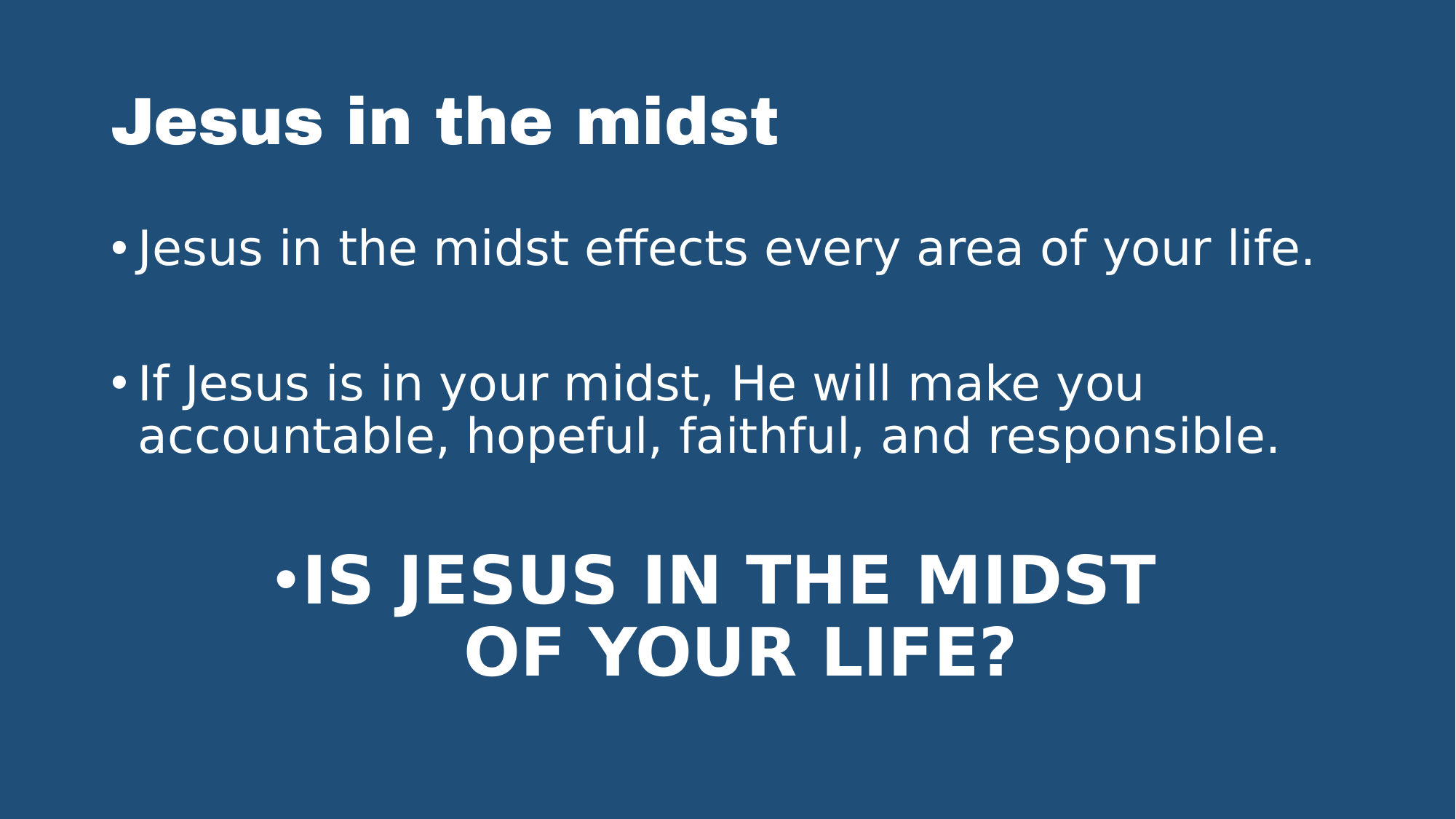

# Jesus in the midst
Jesus in the midst effects every area of your life.

If Jesus is in your midst, He will make you accountable, hopeful, faithful, and responsible.

IS JESUS IN THE MIDST
OF YOUR LIFE?